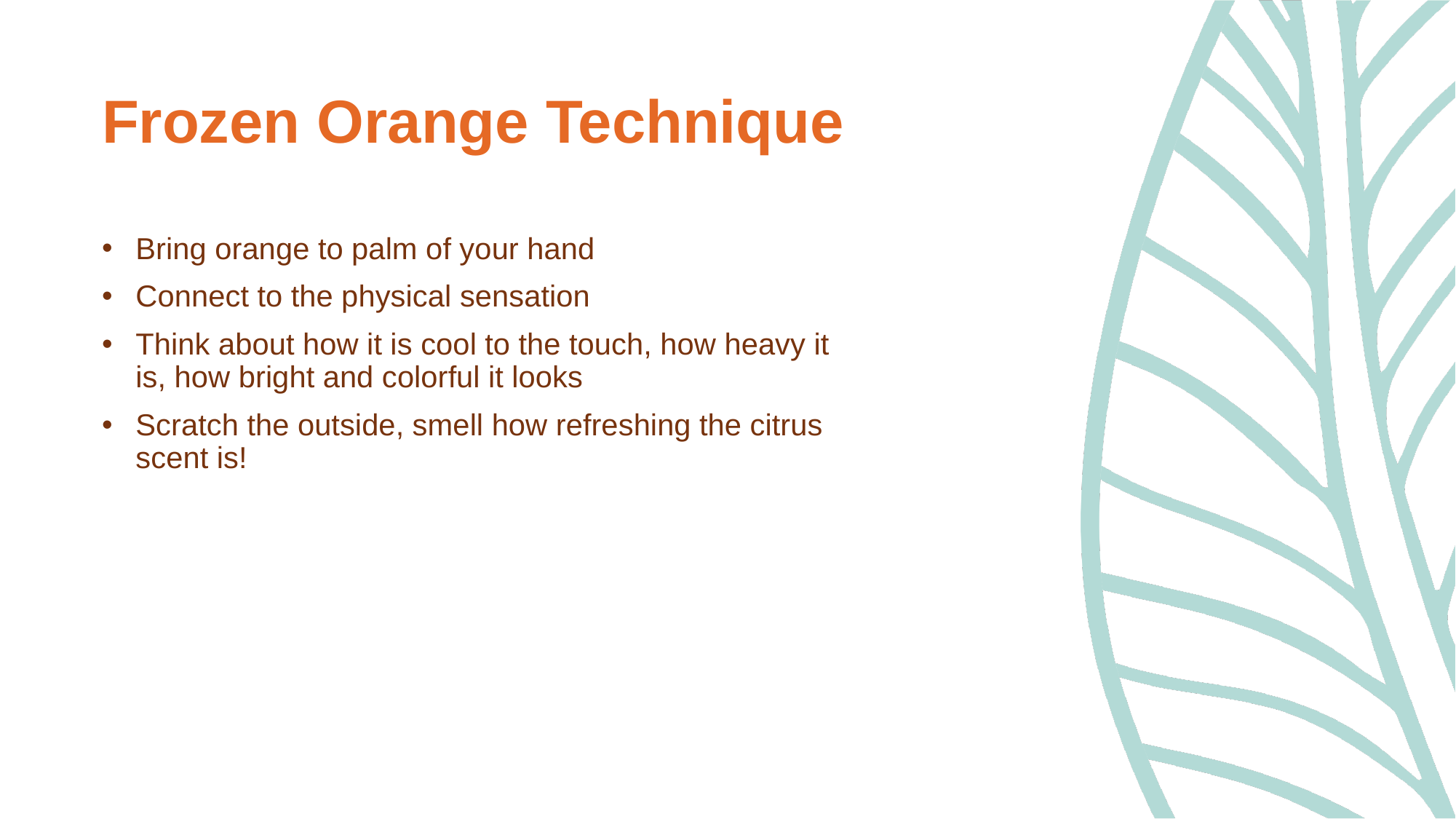

# Frozen Orange Technique
Bring orange to palm of your hand
Connect to the physical sensation
Think about how it is cool to the touch, how heavy it is, how bright and colorful it looks
Scratch the outside, smell how refreshing the citrus scent is!